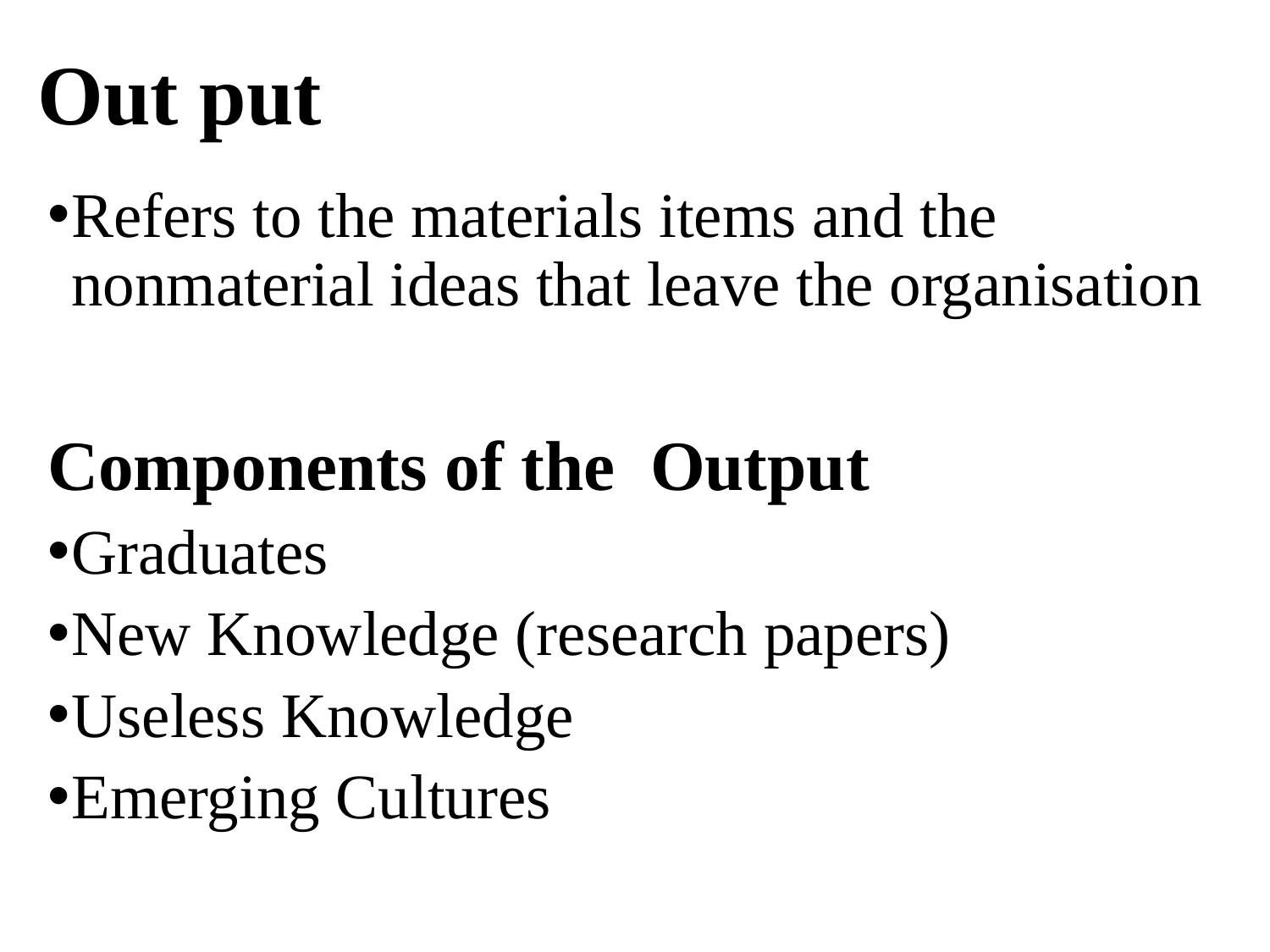

# Out put
Refers to the materials items and the nonmaterial ideas that leave the organisation

Components of the  Output
Graduates
New Knowledge (research papers)
Useless Knowledge
Emerging Cultures